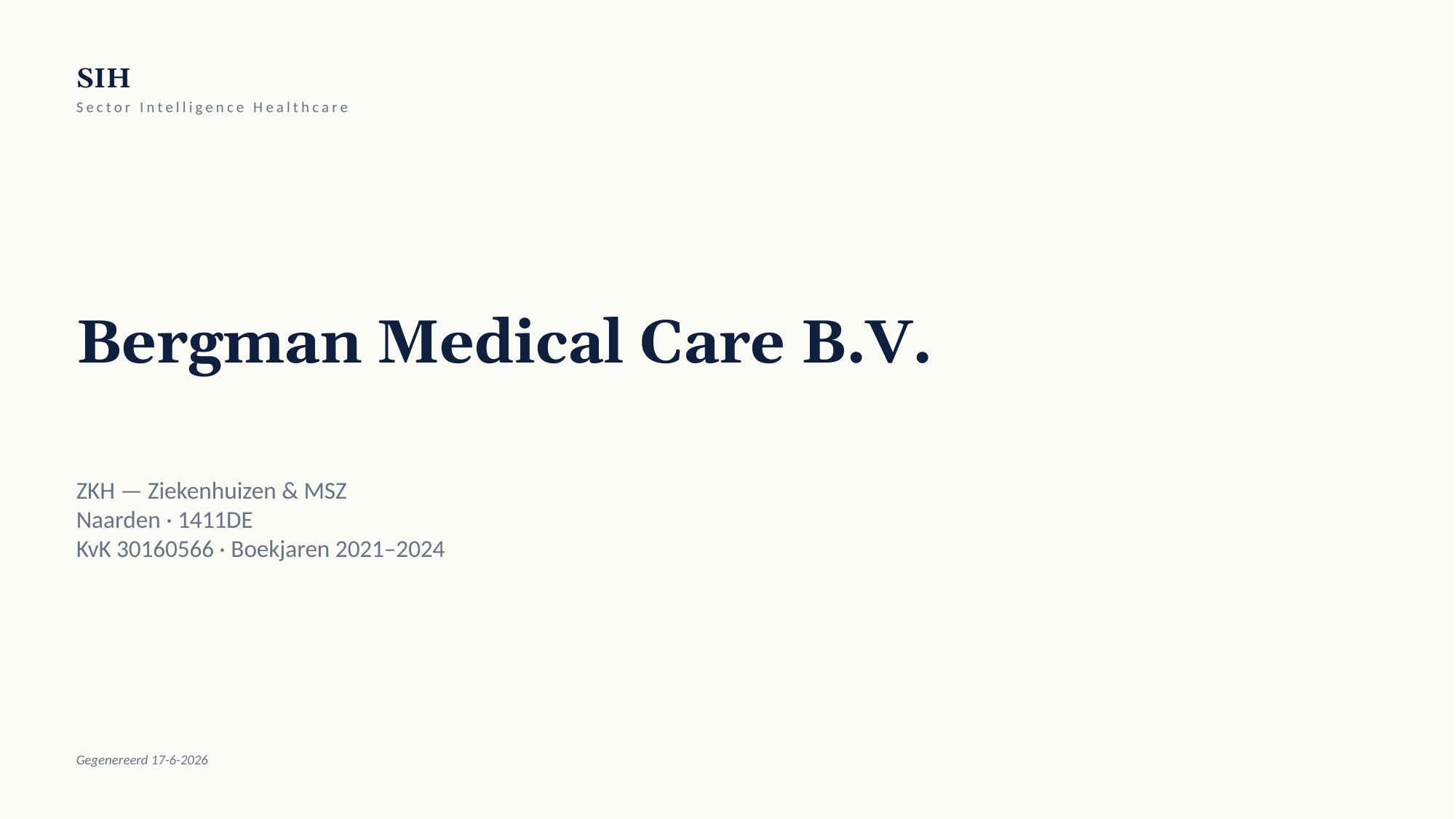

SIH
Sector Intelligence Healthcare
Bergman Medical Care B.V.
ZKH — Ziekenhuizen & MSZ
Naarden · 1411DE
KvK 30160566 · Boekjaren 2021–2024
Gegenereerd 17-6-2026